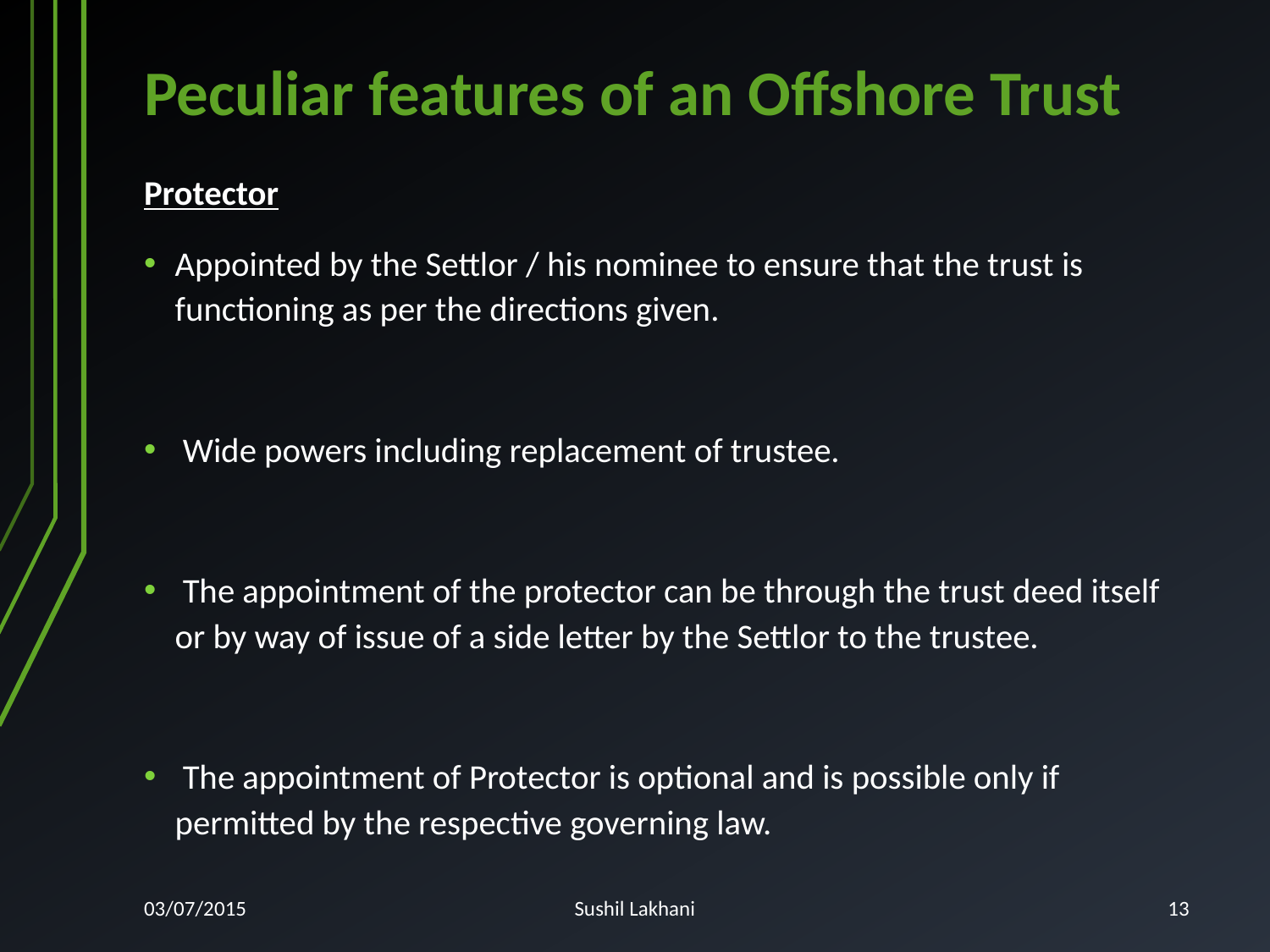

# Peculiar features of an Offshore Trust
Protector
Appointed by the Settlor / his nominee to ensure that the trust is functioning as per the directions given.

 Wide powers including replacement of trustee.

 The appointment of the protector can be through the trust deed itself or by way of issue of a side letter by the Settlor to the trustee.

 The appointment of Protector is optional and is possible only if permitted by the respective governing law.
03/07/2015
Sushil Lakhani
13